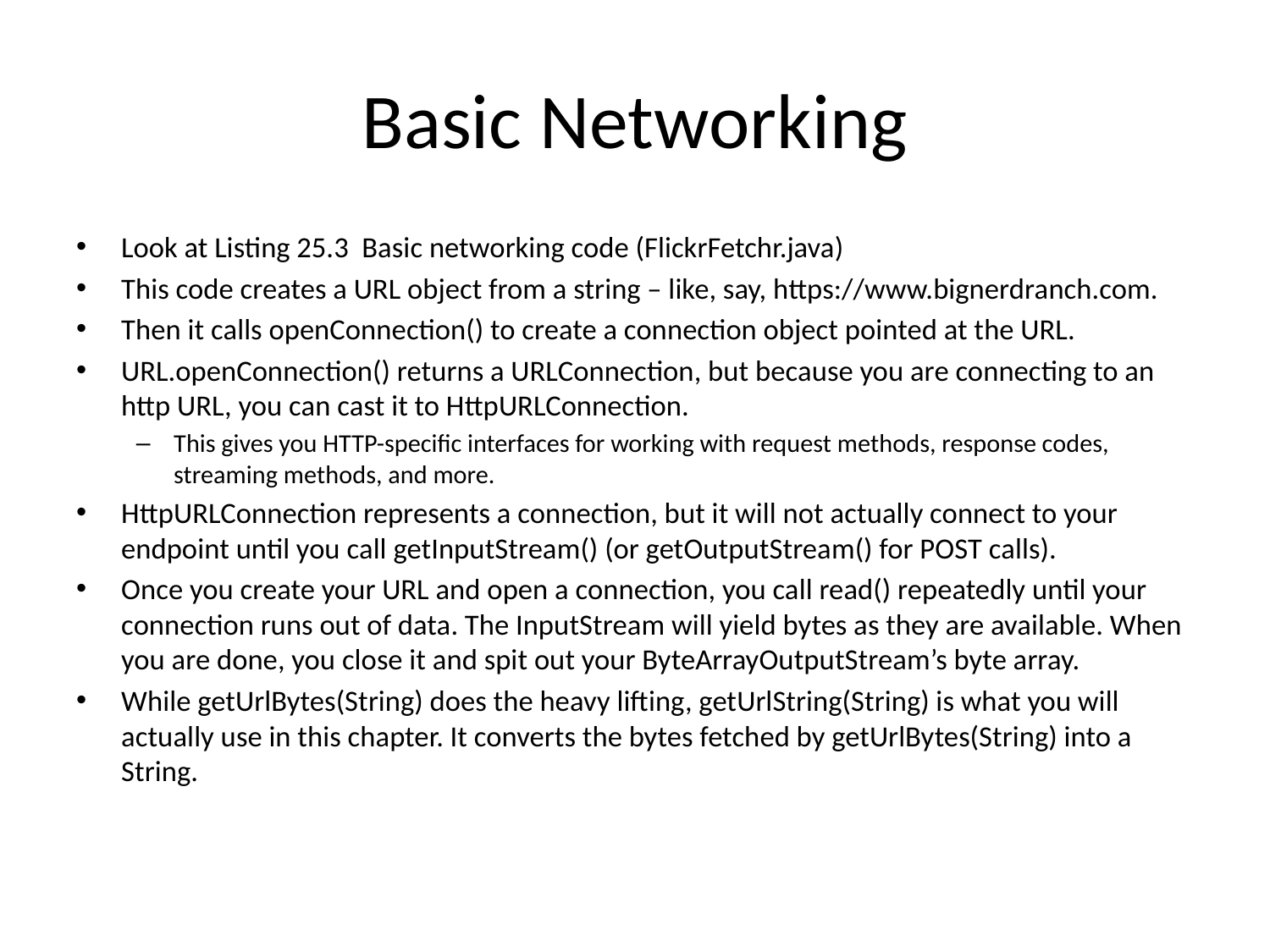

# Basic Networking
Look at ﻿Listing 25.3  Basic networking code (FlickrFetchr.java)
﻿This code creates a URL object from a string – like, say, https://www.bignerdranch.com.
Then it calls openConnection() to create a connection object pointed at the URL.
URL.openConnection() returns a URLConnection, but because you are connecting to an http URL, you can cast it to HttpURLConnection.
This gives you HTTP-specific interfaces for working with request methods, response codes, streaming methods, and more.
HttpURLConnection represents a connection, but it will not actually connect to your endpoint until you call getInputStream() (or getOutputStream() for POST calls).
Once you create your URL and open a connection, you call read() repeatedly until your connection runs out of data. The InputStream will yield bytes as they are available. When you are done, you close it and spit out your ByteArrayOutputStream’s byte array.
While getUrlBytes(String) does the heavy lifting, getUrlString(String) is what you will actually use in this chapter. It converts the bytes fetched by getUrlBytes(String) into a String.